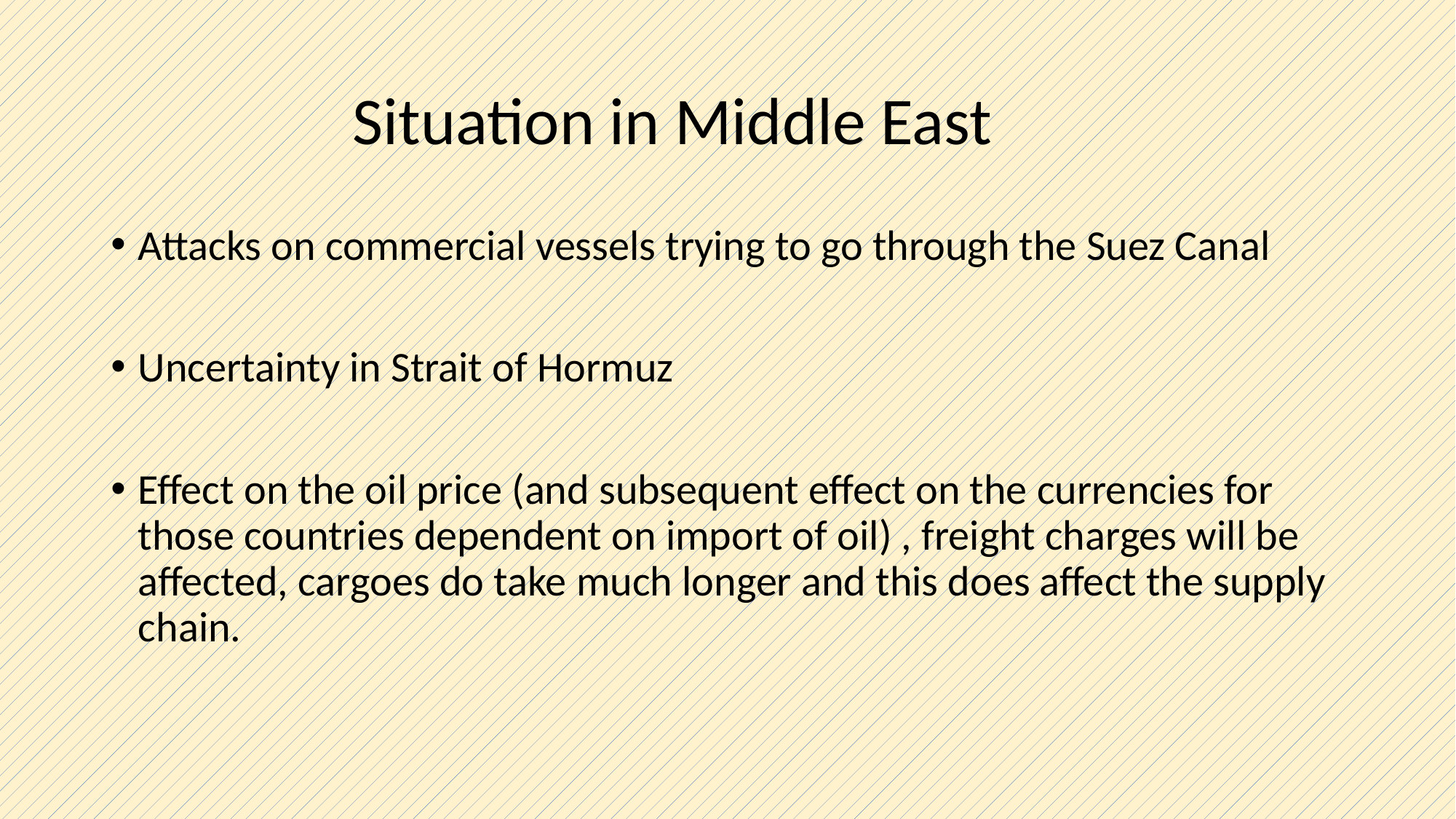

# Situation in Middle East
Attacks on commercial vessels trying to go through the Suez Canal

Uncertainty in Strait of Hormuz

Effect on the oil price (and subsequent effect on the currencies for those countries dependent on import of oil) , freight charges will be affected, cargoes do take much longer and this does affect the supply chain.